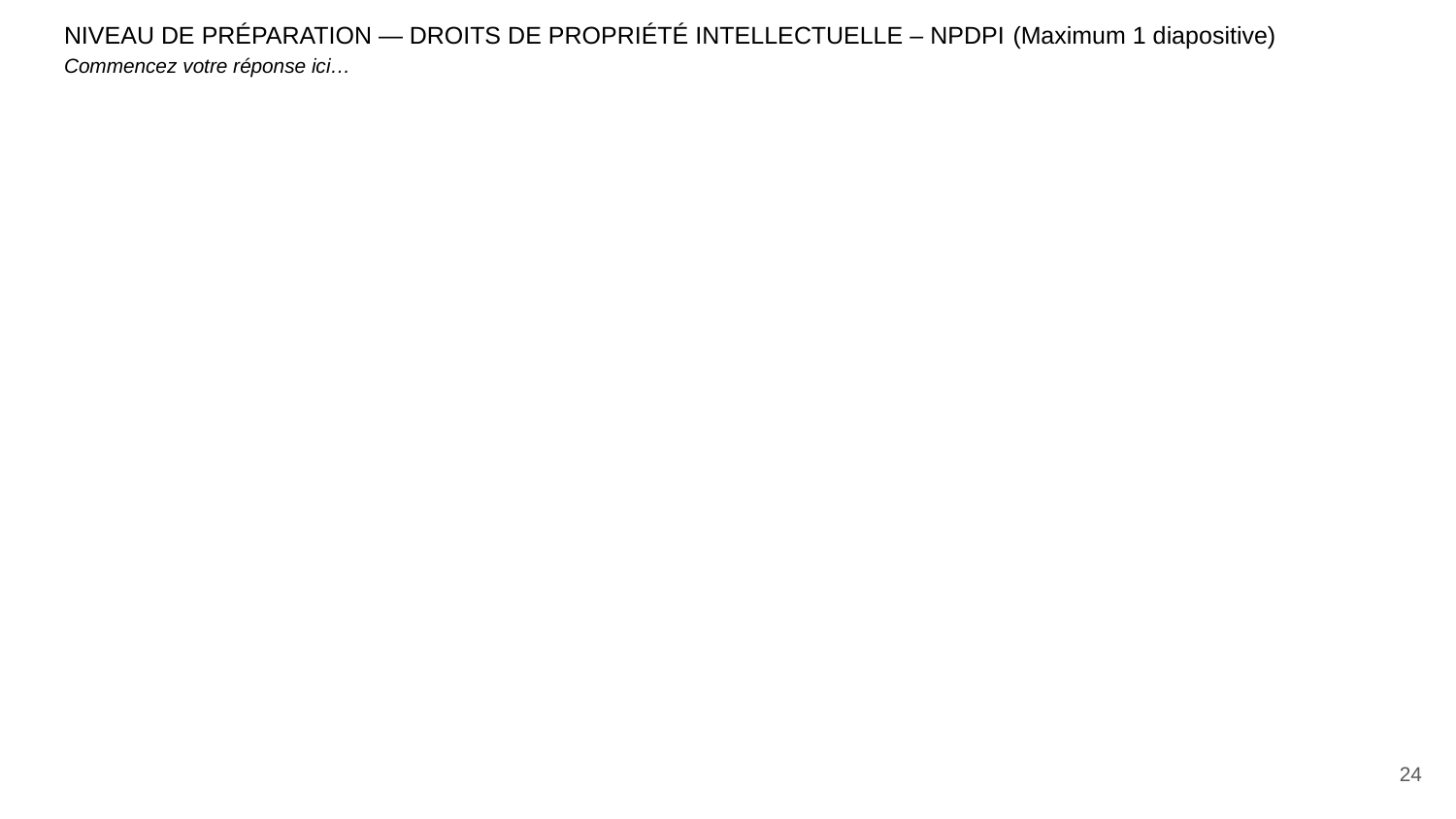

NIVEAU DE PRÉPARATION — DROITS DE PROPRIÉTÉ INTELLECTUELLE – NPDPI (Maximum 1 diapositive)

# Commencez votre réponse ici…
24